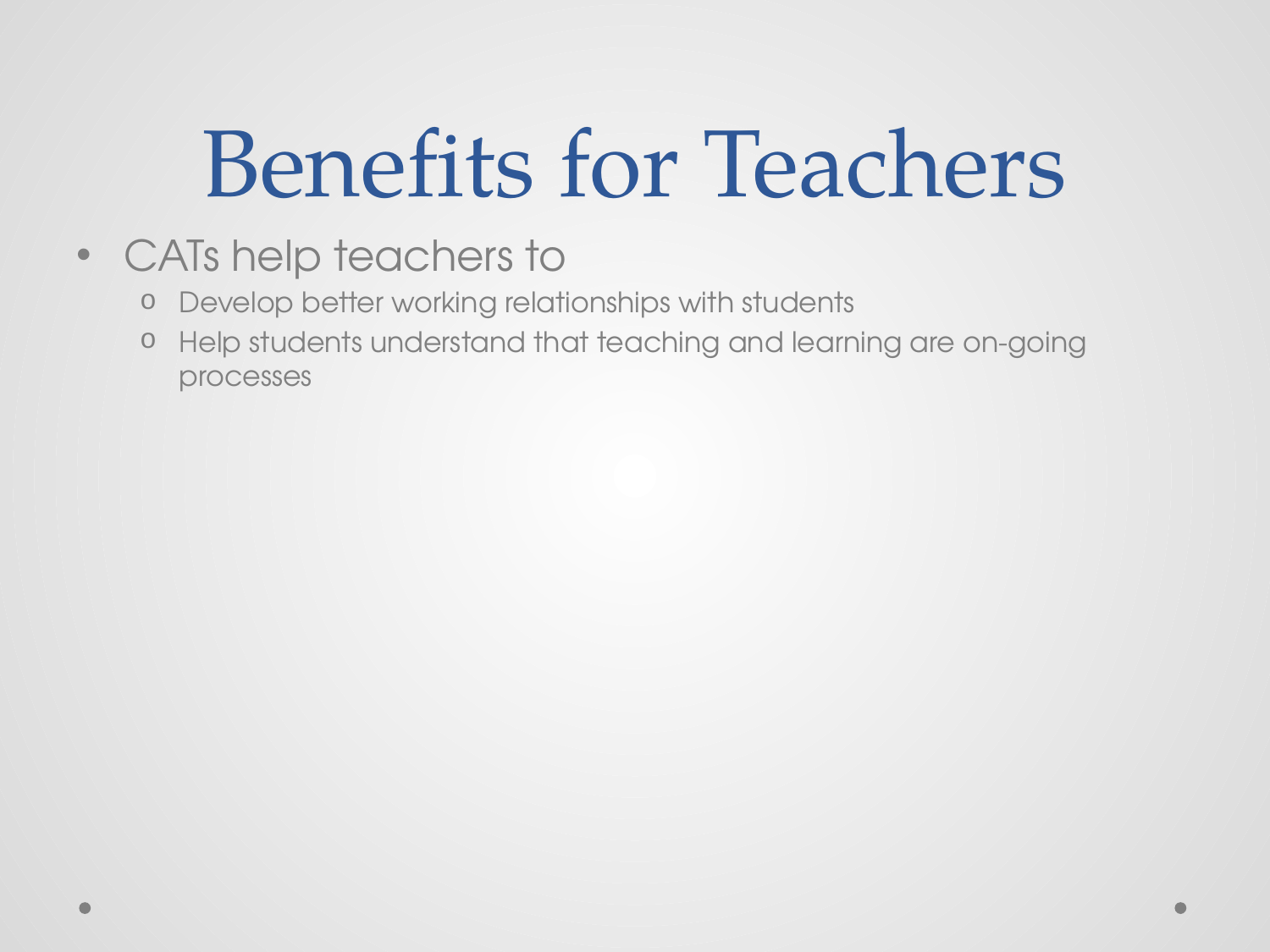

# Benefits for Teachers
CATs help teachers to
Develop better working relationships with students
Help students understand that teaching and learning are on-going processes